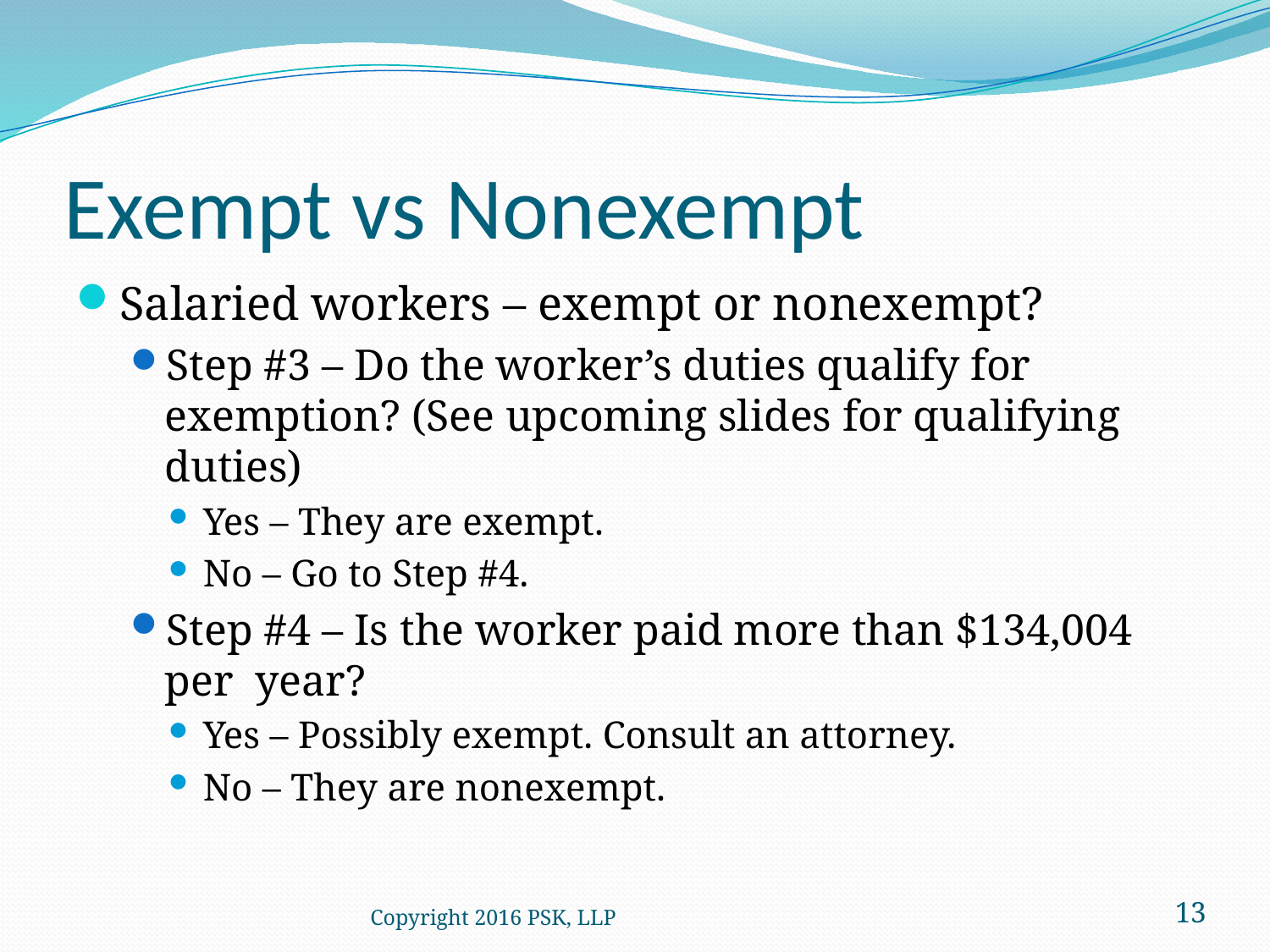

# Exempt vs Nonexempt
Salaried workers – exempt or nonexempt?
Step #3 – Do the worker’s duties qualify for exemption? (See upcoming slides for qualifying duties)
Yes – They are exempt.
No – Go to Step #4.
Step #4 – Is the worker paid more than $134,004 per  year?
Yes – Possibly exempt. Consult an attorney.
No – They are nonexempt.
Copyright 2016 PSK, LLP
13